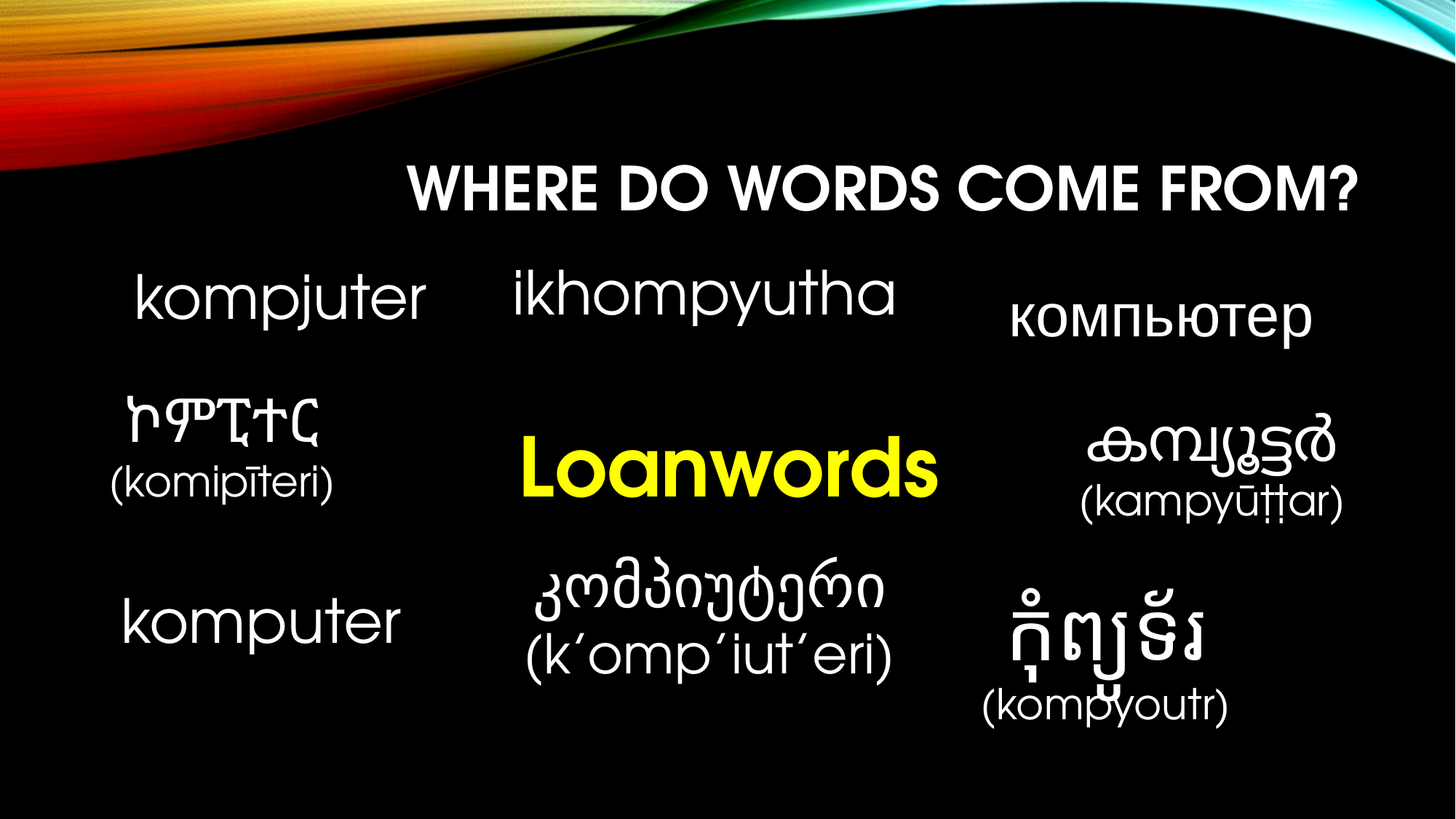

# Where do words come from?
kompjuter
ikhompyutha
компьютер
Loanwords
ኮምፒተር
(komipīteri)
കമ്പ്യൂട്ടർ
(kampyūṭṭar)
კომპიუტერი
(k’omp’iut’eri)
កុំព្យូទ័រ
(kompyoutr)
komputer